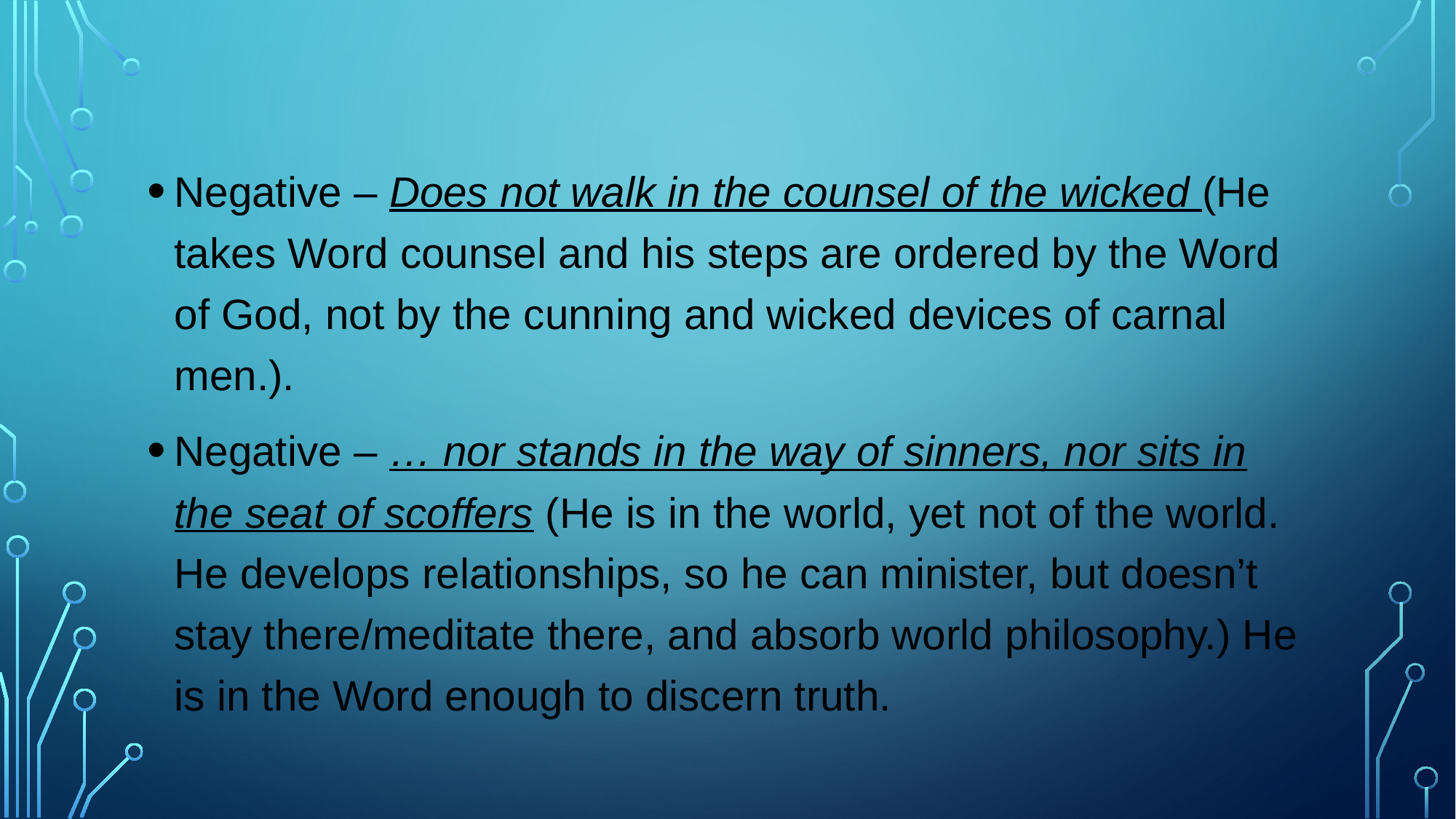

#

Negative – Does not walk in the counsel of the wicked (He takes Word counsel and his steps are ordered by the Word of God, not by the cunning and wicked devices of carnal men.).
Negative – … nor stands in the way of sinners, nor sits in the seat of scoffers (He is in the world, yet not of the world. He develops relationships, so he can minister, but doesn’t stay there/meditate there, and absorb world philosophy.) He is in the Word enough to discern truth.